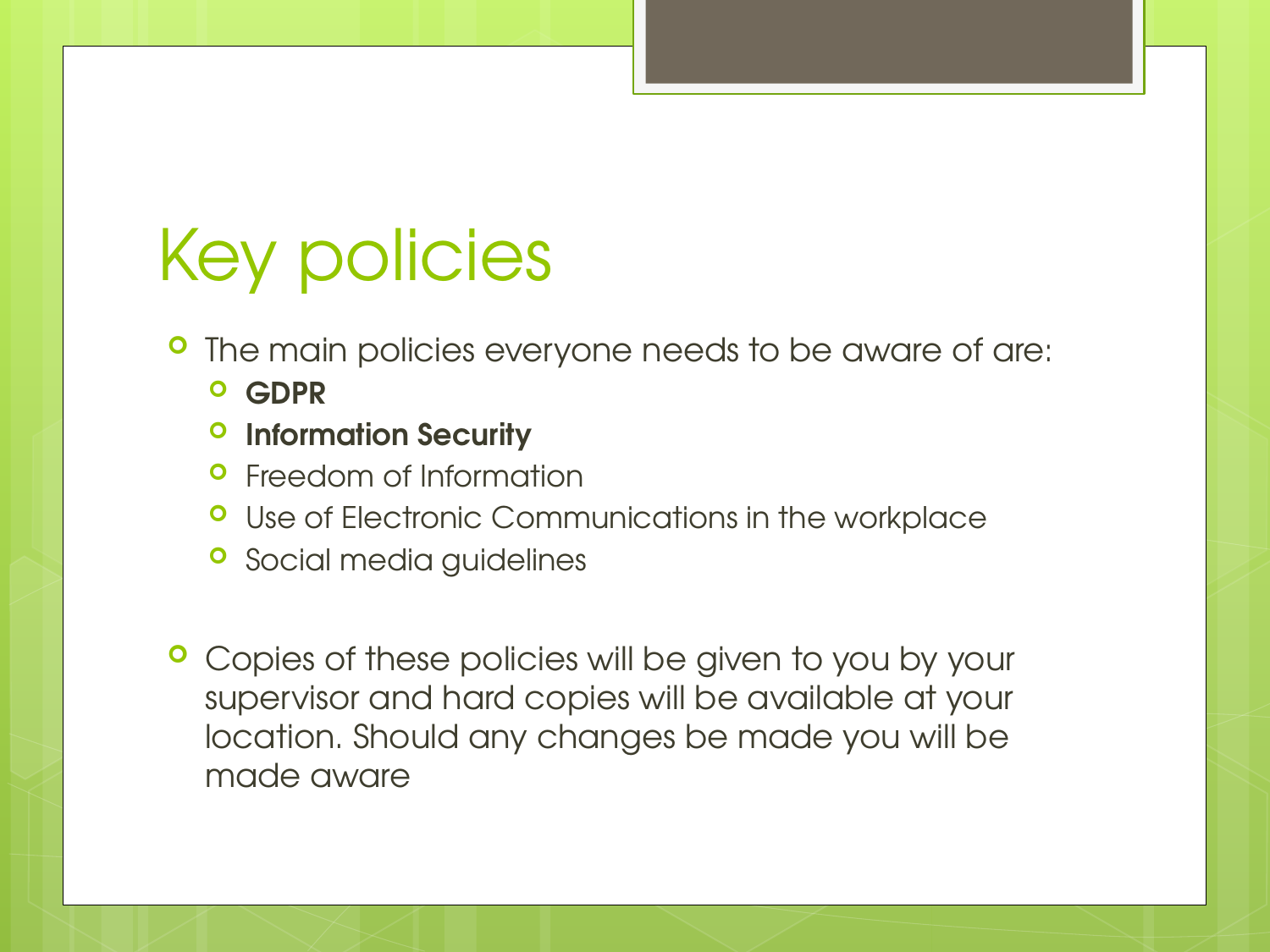

# Key policies
The main policies everyone needs to be aware of are:
GDPR
Information Security
Freedom of Information
Use of Electronic Communications in the workplace
Social media guidelines

Copies of these policies will be given to you by your supervisor and hard copies will be available at your location. Should any changes be made you will be made aware